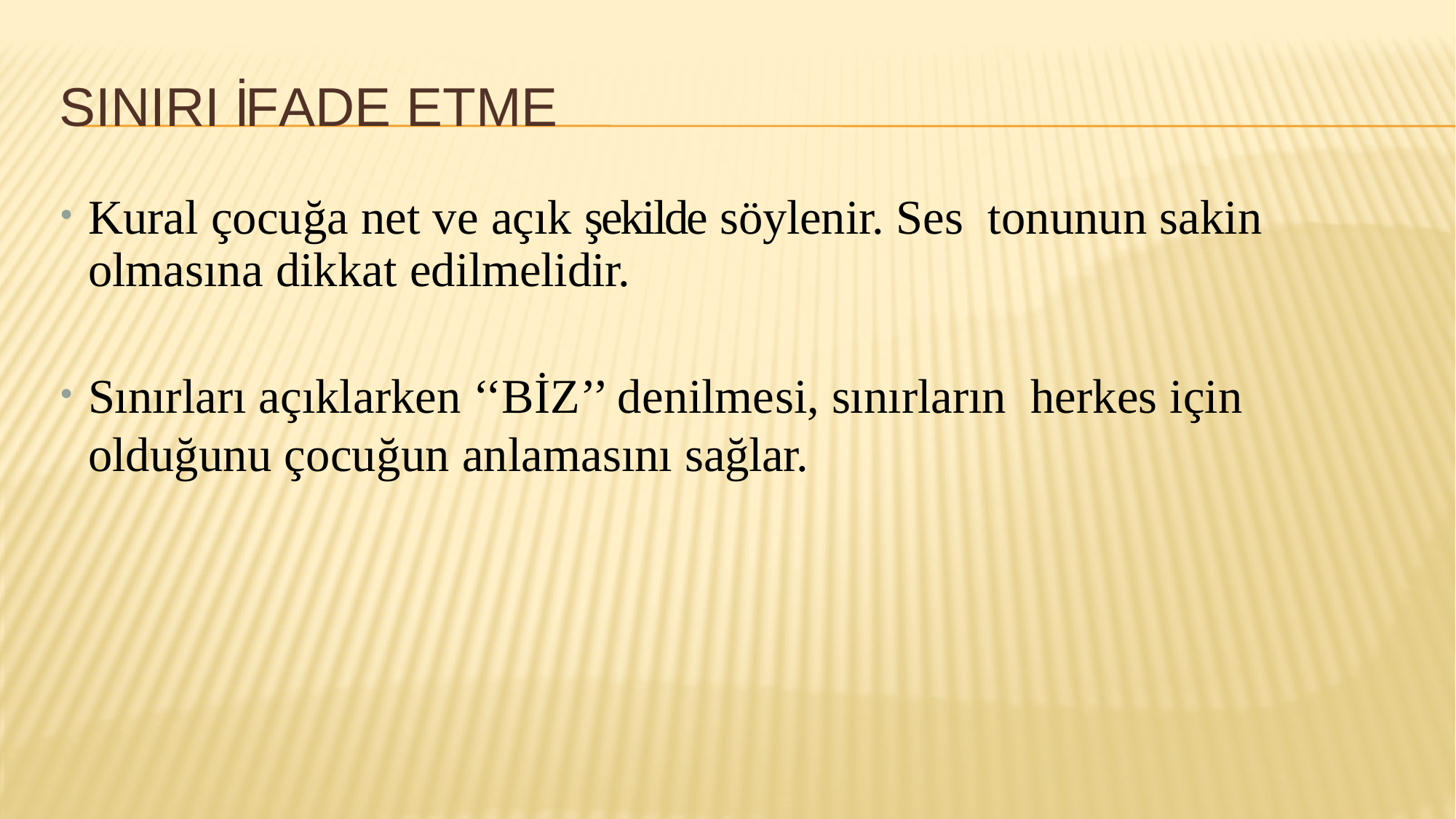

# SINIRI İFADE ETME
Kural çocuğa net ve açık şekilde söylenir. Ses  tonunun sakin olmasına dikkat edilmelidir.

Sınırları açıklarken ‘‘BİZ’’ denilmesi, sınırların  herkes için olduğunu çocuğun anlamasını sağlar.